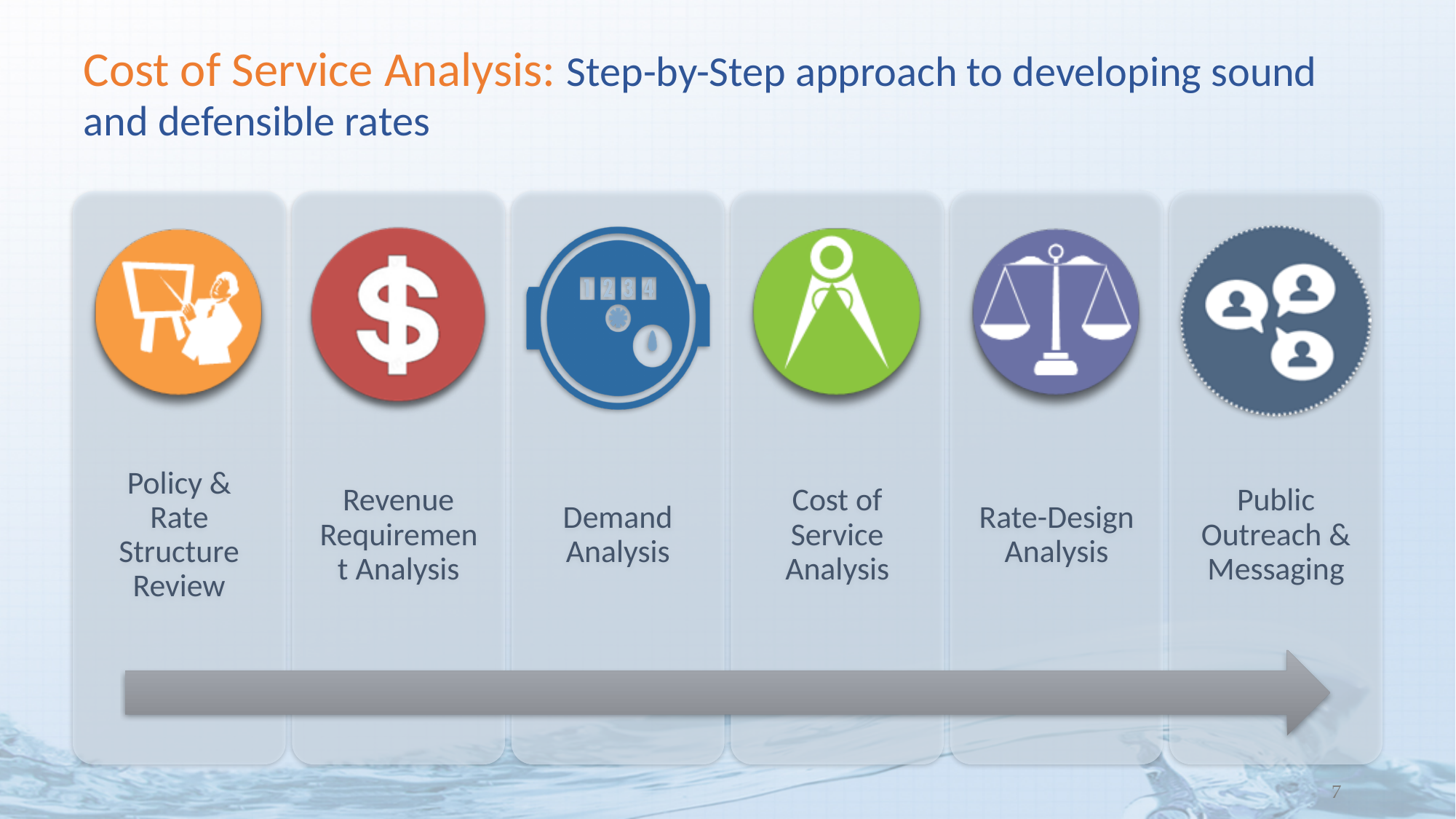

# Cost of Service Analysis: Step-by-Step approach to developing sound and defensible rates
Policy & Rate Structure Review
Revenue Requirement Analysis
Demand Analysis
Cost of Service Analysis
Rate-Design Analysis
Public Outreach & Messaging